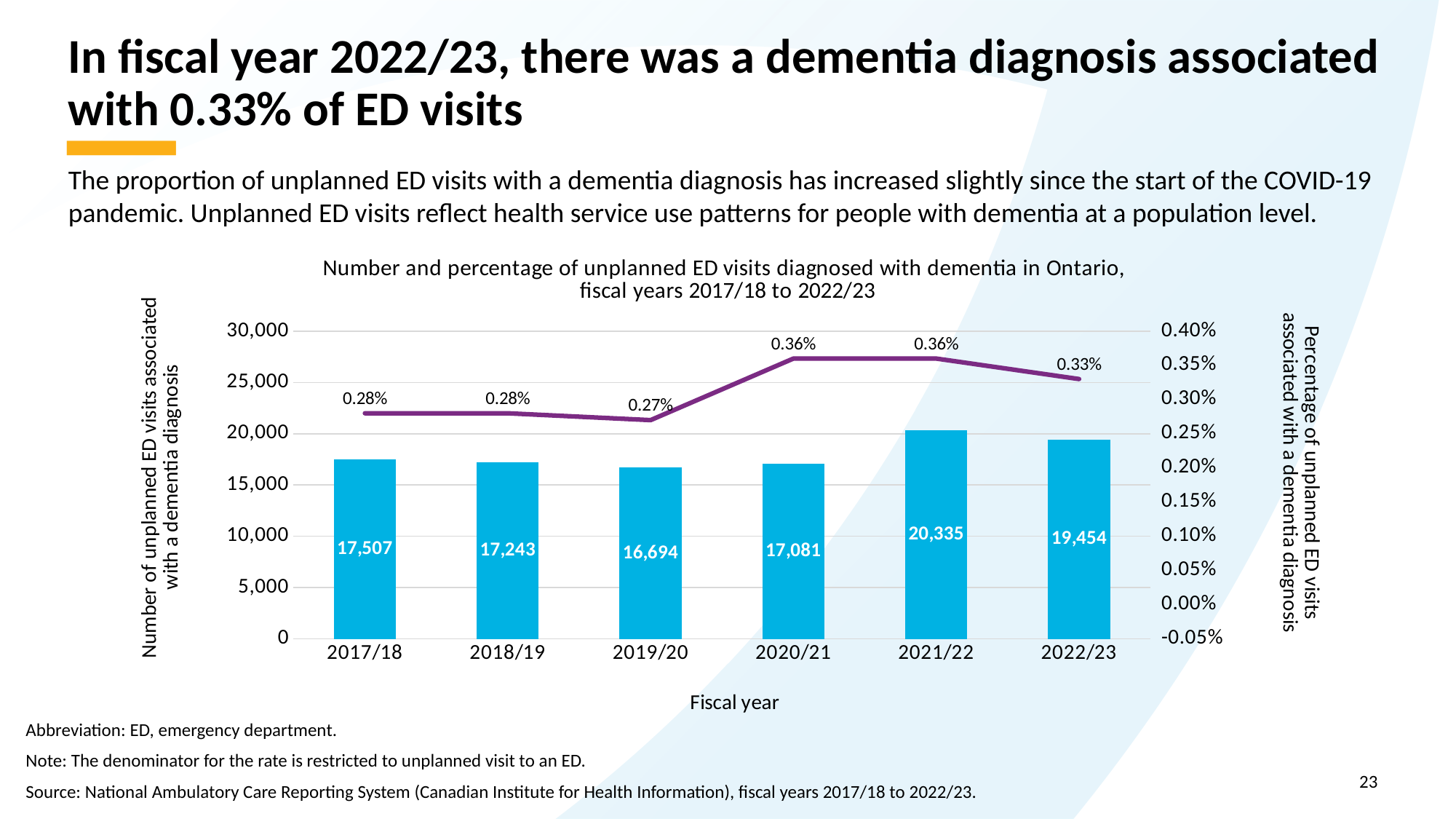

# In fiscal year 2022/23, there was a dementia diagnosis associated with 0.33% of ED visits
The proportion of unplanned ED visits with a dementia diagnosis has increased slightly since the start of the COVID-19 pandemic. Unplanned ED visits reflect health service use patterns for people with dementia at a population level.

### Chart: Number and percentage of unplanned ED visits diagnosed with dementia in Ontario, fiscal years 2017/18 to 2022/23

| Category | Dementia visit (Dementia is main diagnosis or other diagnosis | Rate of emergency room use (%) |
|---|---|---|
| 2017/18 | 17507.0 | 0.0028 |
| 2018/19 | 17243.0 | 0.0028 |
| 2019/20 | 16694.0 | 0.0027 |
| 2020/21 | 17081.0 | 0.0036 |
| 2021/22 | 20335.0 | 0.0036 |
| 2022/23 | 19454.0 | 0.0033 |
Abbreviation: ED, emergency department.
Note: The denominator for the rate is restricted to unplanned visit to an ED.
Source: National Ambulatory Care Reporting System (Canadian Institute for Health Information), fiscal years 2017/18 to 2022/23.
23